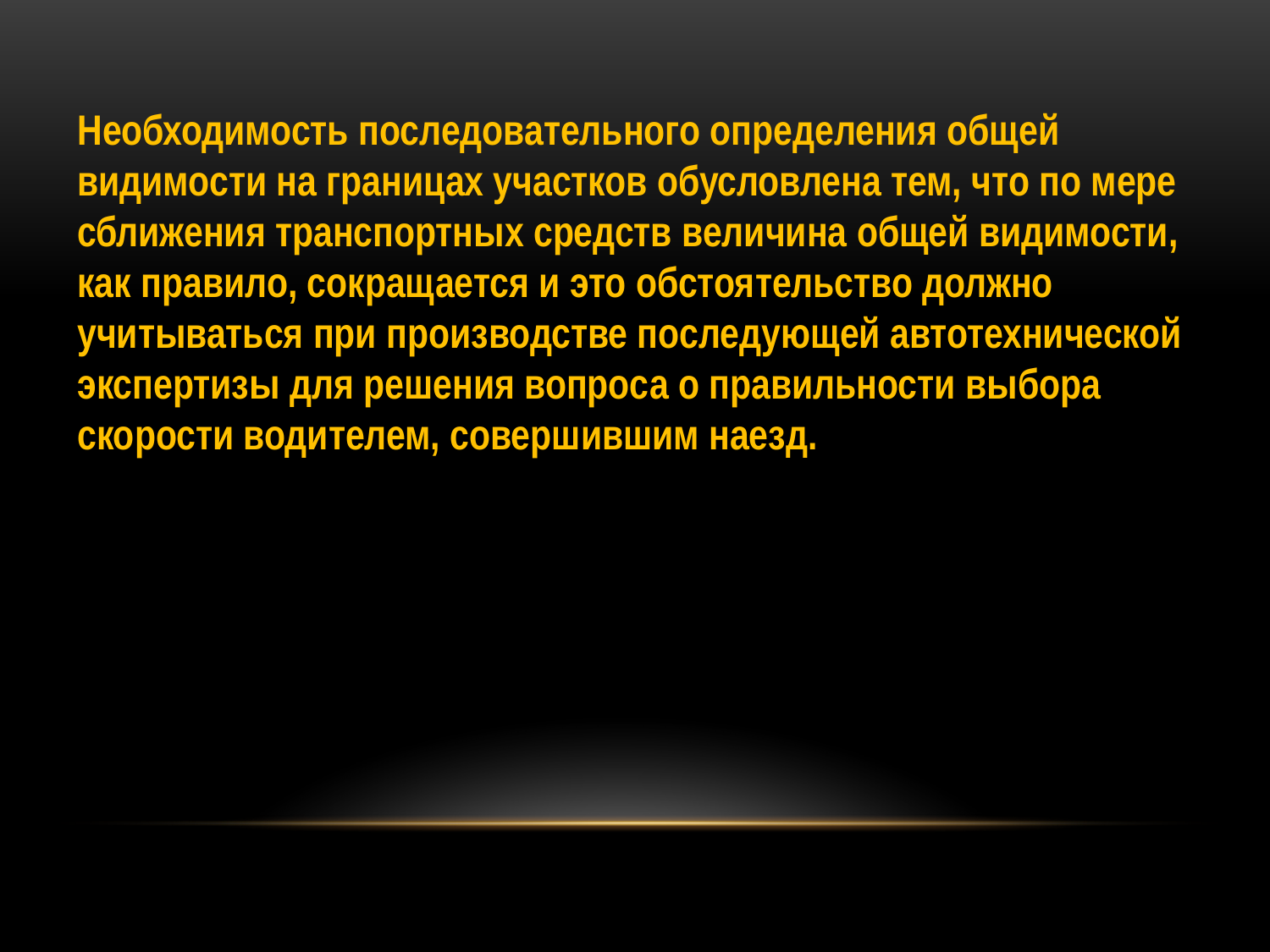

Необходимость последовательного определения общей видимости на границах участков обусловлена тем, что по мере сближения транспортных средств величина общей видимости, как правило, сокращается и это обстоятельство должно учитываться при производстве последующей автотехнической экспертизы для решения вопроса о правильности выбора скорости водителем, совершившим наезд.